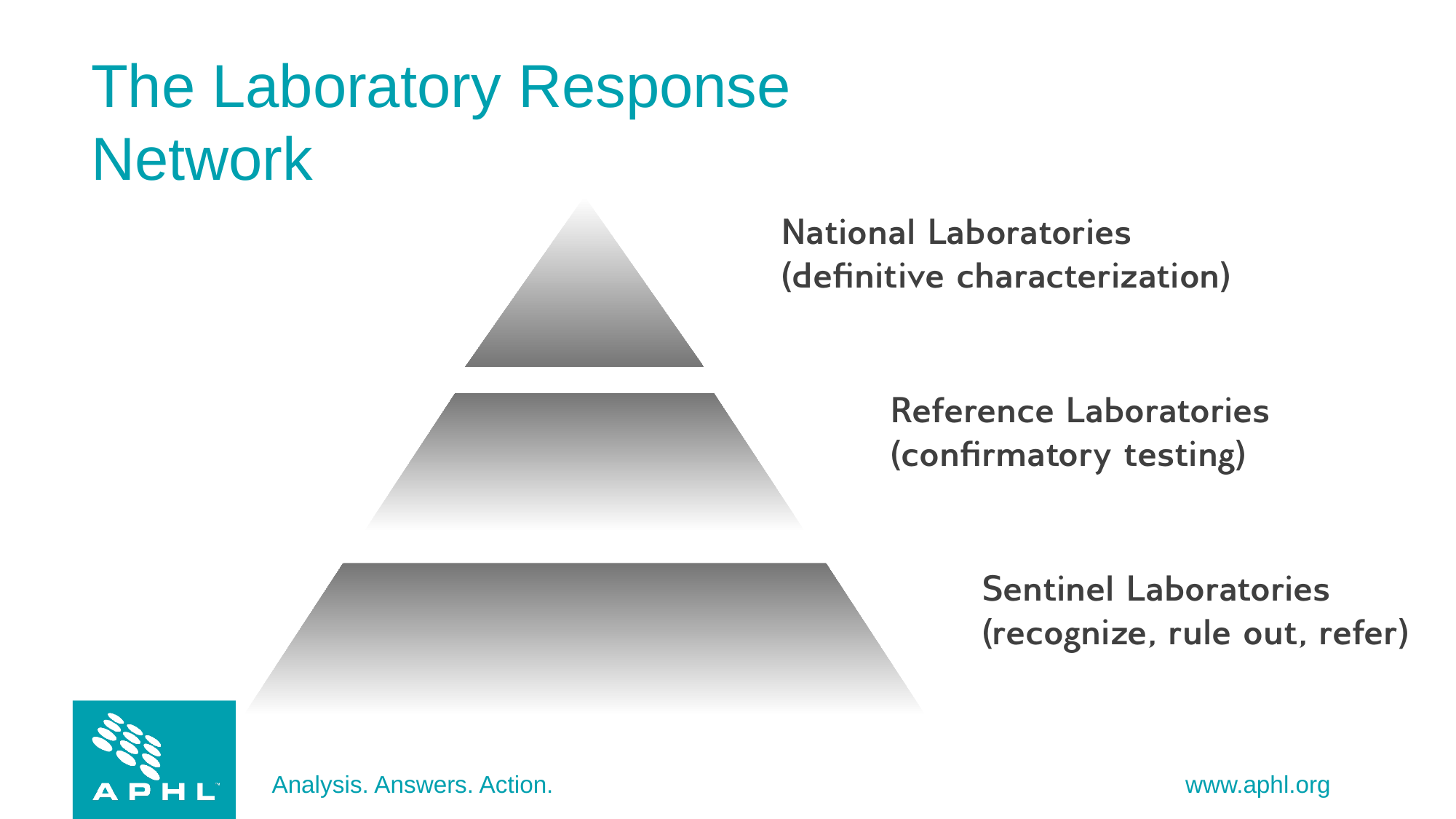

# The Laboratory Response Network

National Laboratories
(definitive characterization)
Reference Laboratories
(confirmatory testing)

Sentinel Laboratories
(recognize, rule out, refer)